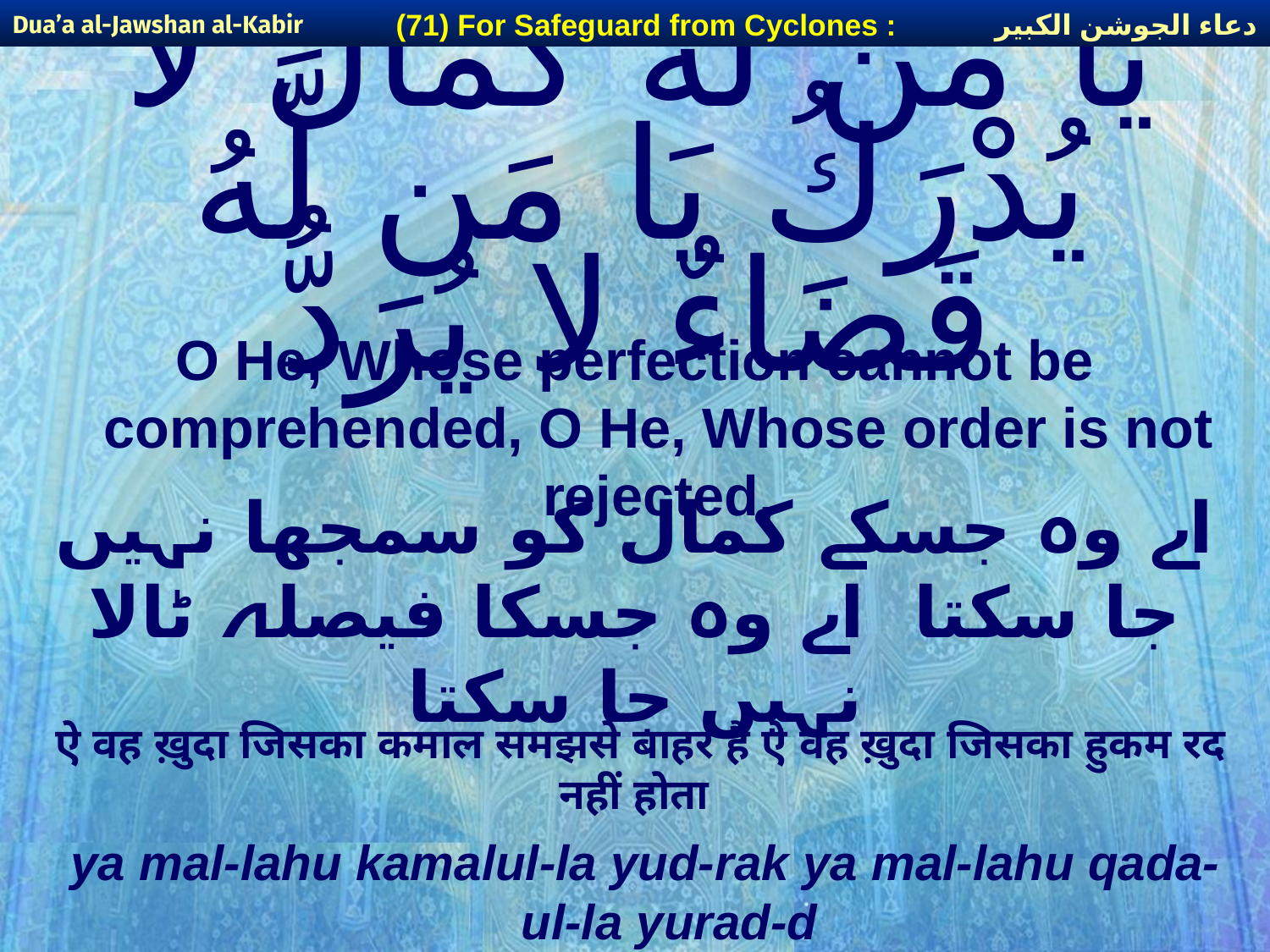

دعاء الجوشن الكبير
(71) For Safeguard from Cyclones :
Dua’a al-Jawshan al-Kabir
# يَا مَن لَّهُ كَمَالٌ لا يُدْرَكُ يَا مَن لَّهُ قَضَاءٌ لا يُرَدُّ
O He, Whose perfection cannot be comprehended, O He, Whose order is not rejected,
اے وہ جسکے کمال کو سمجھا نہیں جا سکتا  اے وہ جسکا فیصلہ ٹالا نہیں جا سکتا
ऐ वह ख़ुदा जिसका कमाल समझसे बाहर है ऐ वह ख़ुदा जिसका हुकम रद नहीं होता
ya mal-lahu kamalul-la yud-rak ya mal-lahu qada-ul-la yurad-d